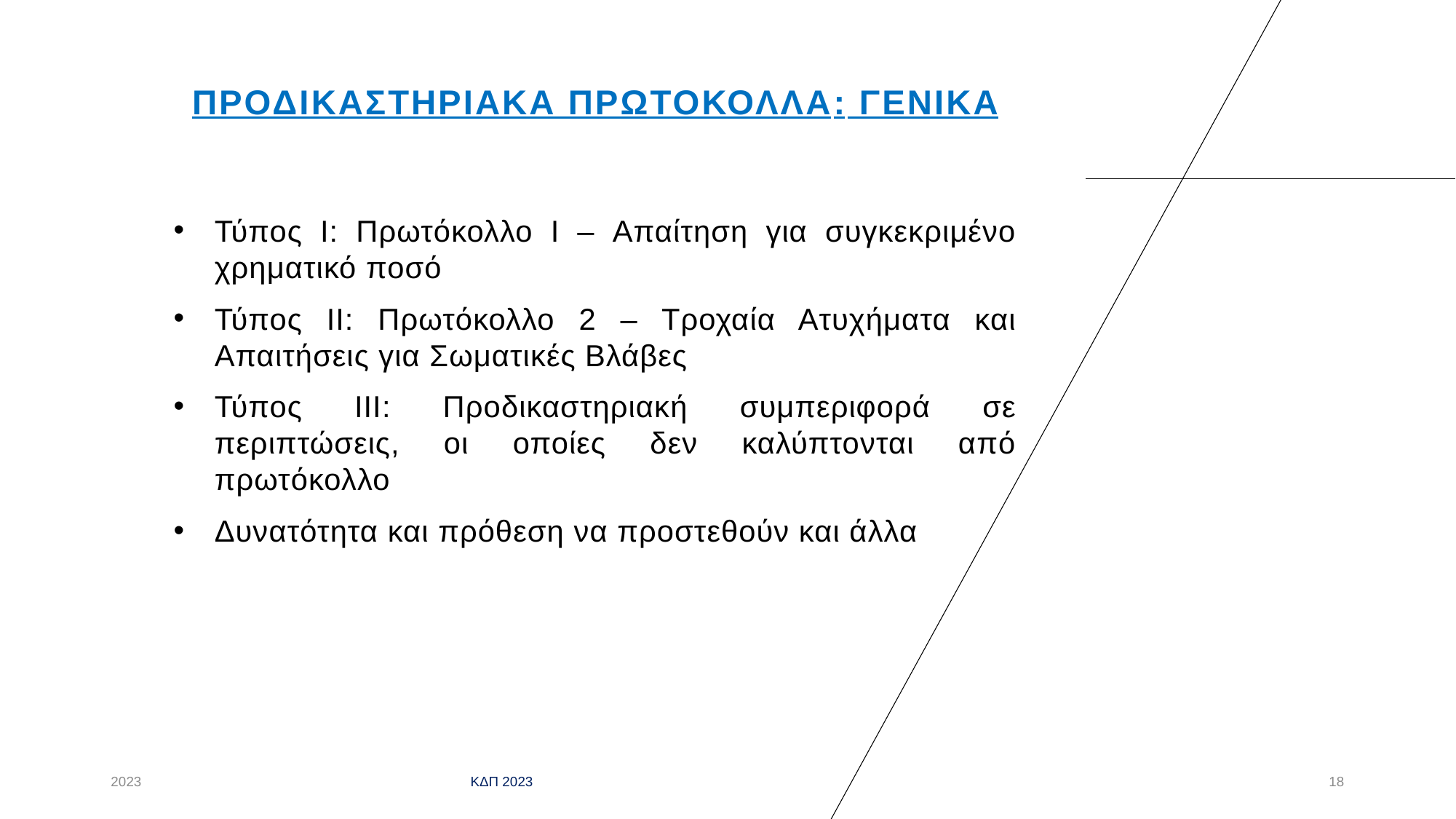

# Προδικαστηριακα πρωτοκολλα: γενικα
Τύπος Ι: Πρωτόκολλο I – Απαίτηση για συγκεκριμένο χρηματικό ποσό
Τύπος ΙΙ: Πρωτόκολλο 2 – Τροχαία Ατυχήματα και Απαιτήσεις για Σωματικές Βλάβες
Τύπος ΙΙΙ: Προδικαστηριακή συμπεριφορά σε περιπτώσεις, οι οποίες δεν καλύπτονται από πρωτόκολλο
Δυνατότητα και πρόθεση να προστεθούν και άλλα

2023
ΚΔΠ 2023
18